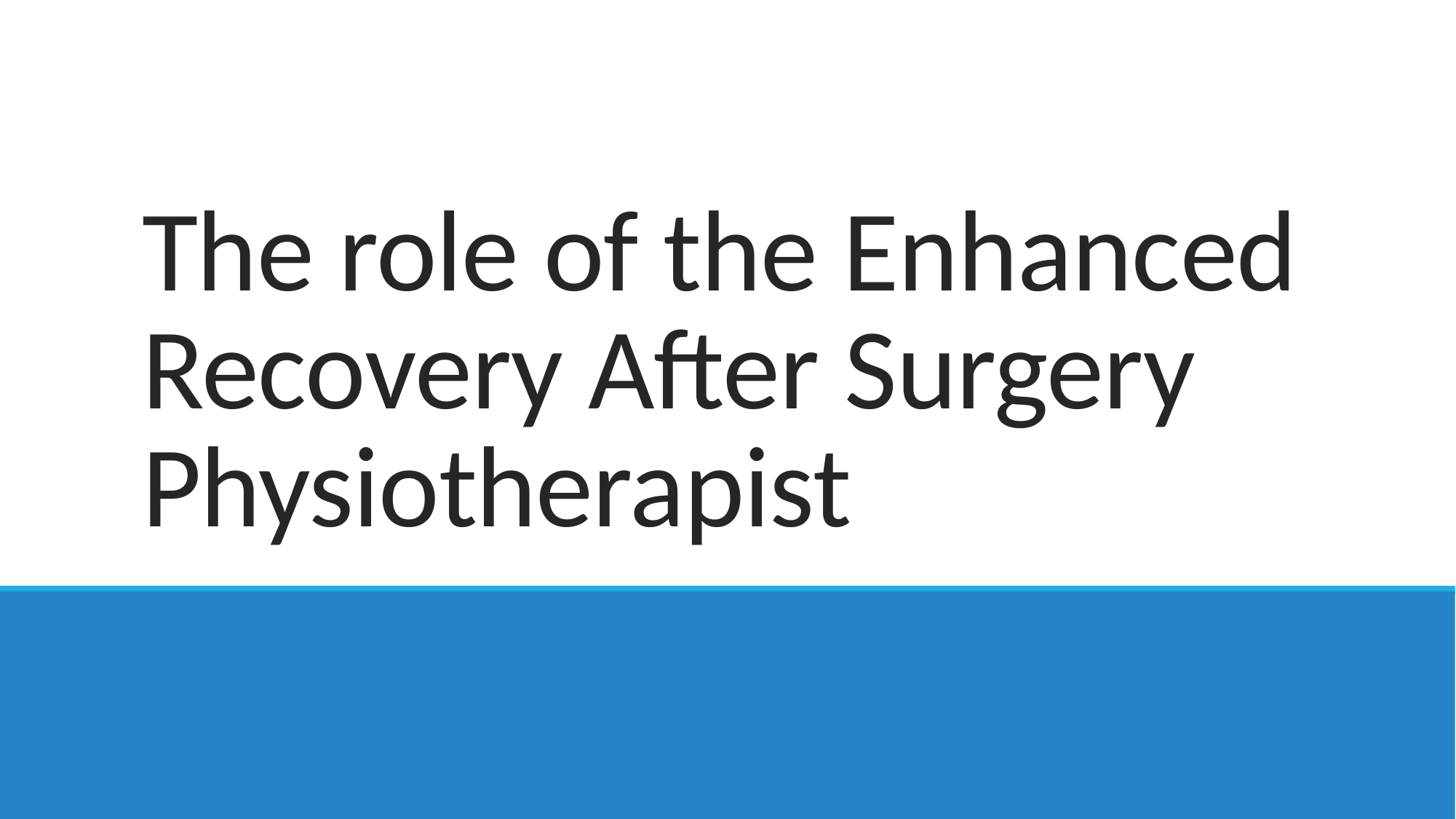

# The role of the Enhanced Recovery After Surgery Physiotherapist